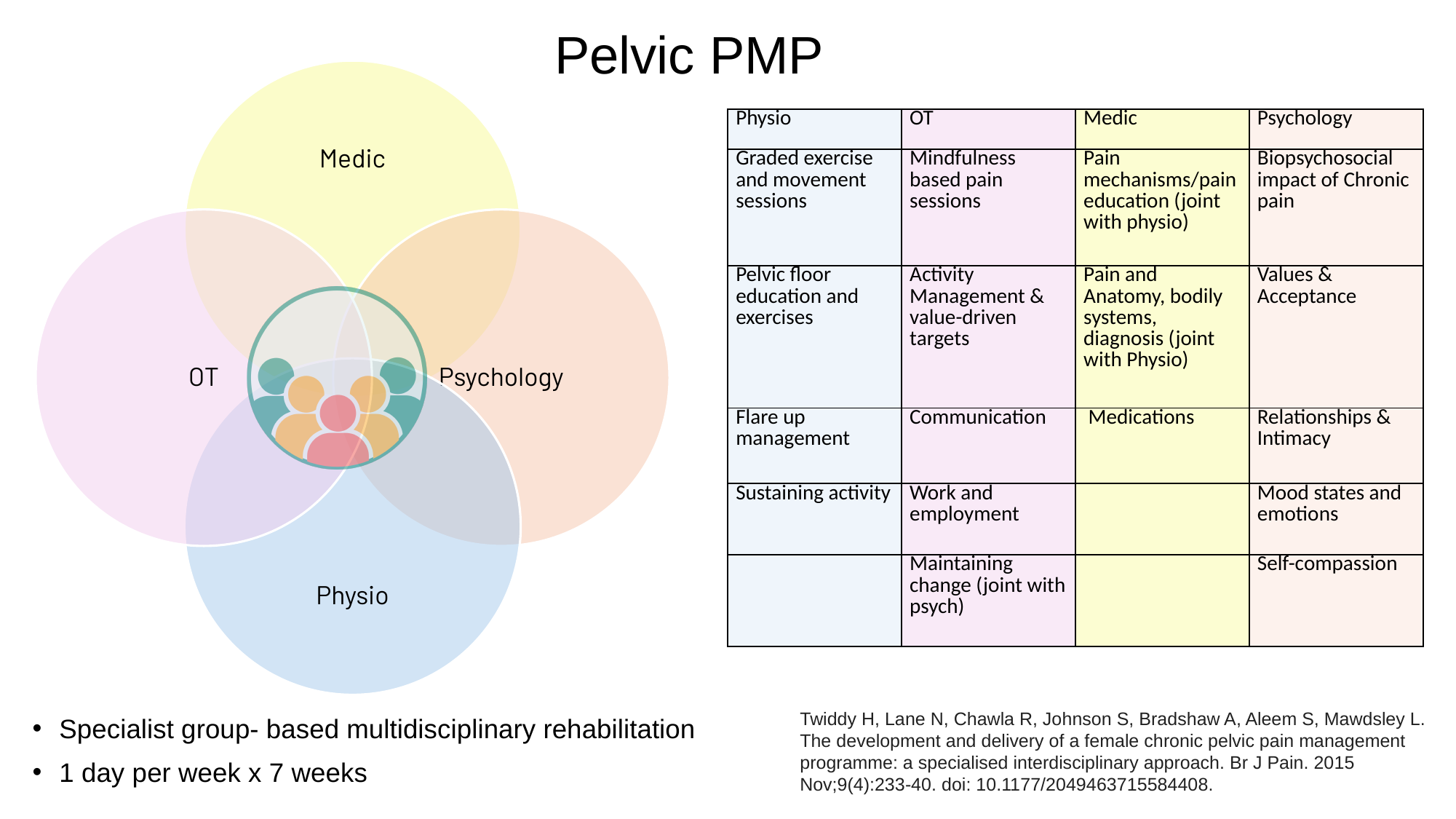

# Pelvic PMP
Medic
Psychology
Physio
OT

| Physio | OT | Medic | Psychology |
| --- | --- | --- | --- |
| Graded exercise and movement sessions | Mindfulness based pain sessions | Pain mechanisms/pain education (joint with physio) | Biopsychosocial impact of Chronic pain |
| Pelvic floor education and exercises | Activity Management & value-driven targets | Pain and Anatomy, bodily systems, diagnosis (joint with Physio) | Values & Acceptance |
| Flare up management | Communication | Medications | Relationships & Intimacy |
| Sustaining activity | Work and employment |  | Mood states and emotions |
|  | Maintaining change (joint with psych) |  | Self-compassion |
Twiddy H, Lane N, Chawla R, Johnson S, Bradshaw A, Aleem S, Mawdsley L. The development and delivery of a female chronic pelvic pain management programme: a specialised interdisciplinary approach. Br J Pain. 2015 Nov;9(4):233-40. doi: 10.1177/2049463715584408.
Specialist group- based multidisciplinary rehabilitation
1 day per week x 7 weeks